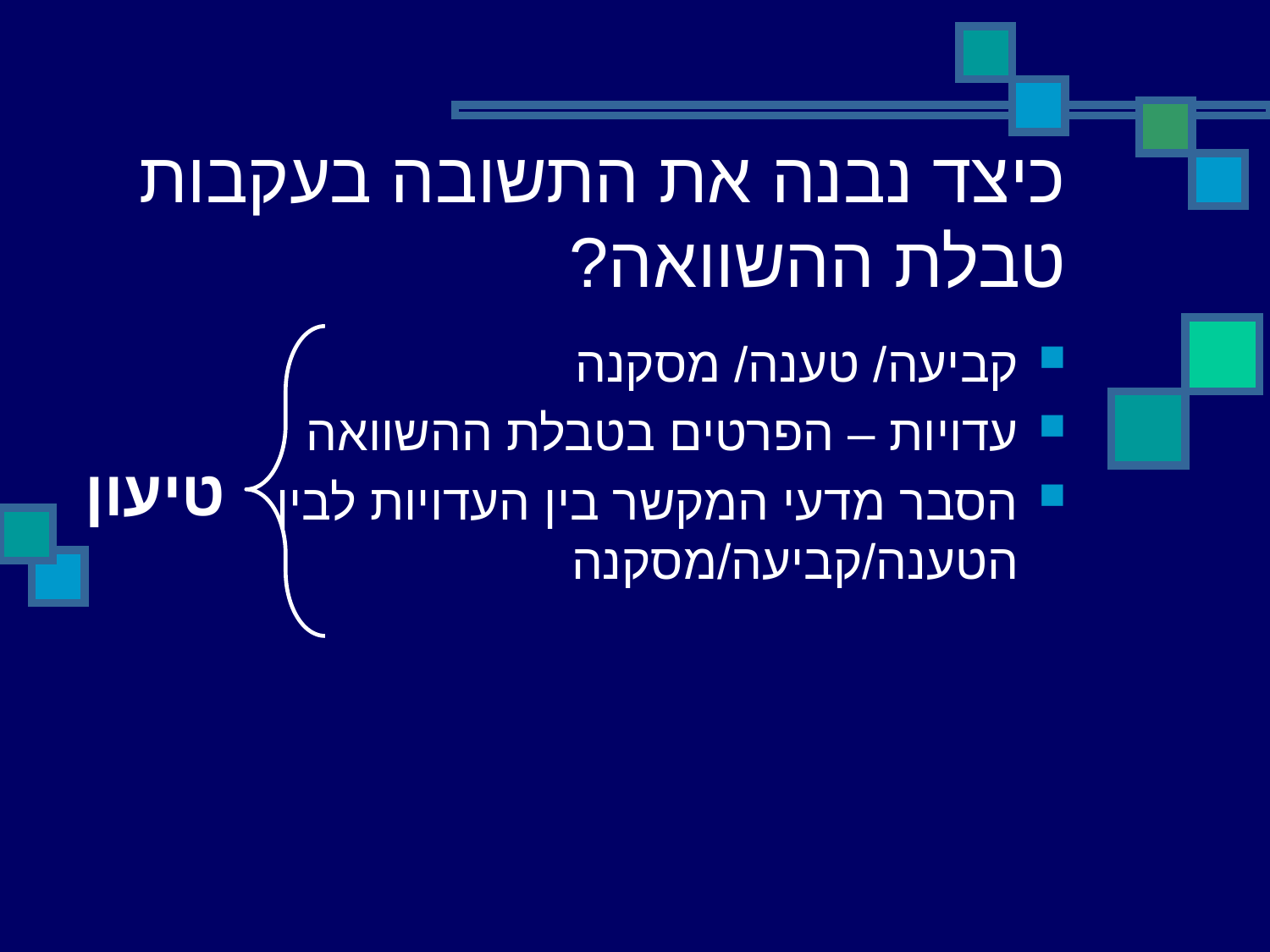

# כיצד נבנה את התשובה בעקבות טבלת ההשוואה?

טיעון
קביעה/ טענה/ מסקנה
עדויות – הפרטים בטבלת ההשוואה
הסבר מדעי המקשר בין העדויות לבין הטענה/קביעה/מסקנה